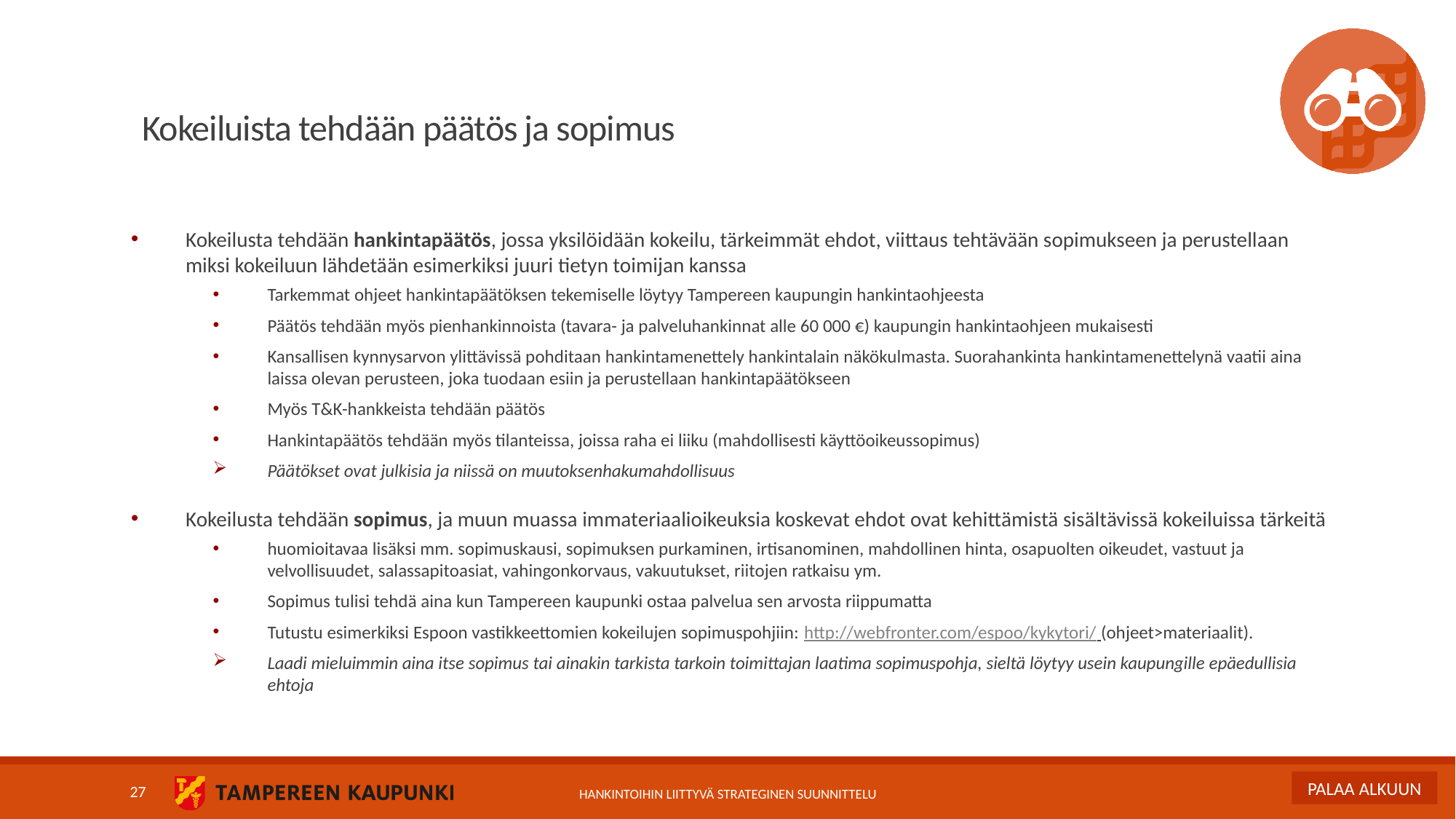

# Kokeiluista tehdään päätös ja sopimus
Kokeilusta tehdään hankintapäätös, jossa yksilöidään kokeilu, tärkeimmät ehdot, viittaus tehtävään sopimukseen ja perustellaan miksi kokeiluun lähdetään esimerkiksi juuri tietyn toimijan kanssa
Tarkemmat ohjeet hankintapäätöksen tekemiselle löytyy Tampereen kaupungin hankintaohjeesta
Päätös tehdään myös pienhankinnoista (tavara- ja palveluhankinnat alle 60 000 €) kaupungin hankintaohjeen mukaisesti
Kansallisen kynnysarvon ylittävissä pohditaan hankintamenettely hankintalain näkökulmasta. Suorahankinta hankintamenettelynä vaatii aina laissa olevan perusteen, joka tuodaan esiin ja perustellaan hankintapäätökseen
Myös T&K-hankkeista tehdään päätös
Hankintapäätös tehdään myös tilanteissa, joissa raha ei liiku (mahdollisesti käyttöoikeussopimus)
Päätökset ovat julkisia ja niissä on muutoksenhakumahdollisuus
Kokeilusta tehdään sopimus, ja muun muassa immateriaalioikeuksia koskevat ehdot ovat kehittämistä sisältävissä kokeiluissa tärkeitä
huomioitavaa lisäksi mm. sopimuskausi, sopimuksen purkaminen, irtisanominen, mahdollinen hinta, osapuolten oikeudet, vastuut ja velvollisuudet, salassapitoasiat, vahingonkorvaus, vakuutukset, riitojen ratkaisu ym.
Sopimus tulisi tehdä aina kun Tampereen kaupunki ostaa palvelua sen arvosta riippumatta
Tutustu esimerkiksi Espoon vastikkeettomien kokeilujen sopimuspohjiin: http://webfronter.com/espoo/kykytori/ (ohjeet>materiaalit).
Laadi mieluimmin aina itse sopimus tai ainakin tarkista tarkoin toimittajan laatima sopimuspohja, sieltä löytyy usein kaupungille epäedullisia ehtoja
27
HANKINTOIHIN LIITTYVÄ STRATEGINEN SUUNNITTELU
PALAA ALKUUN